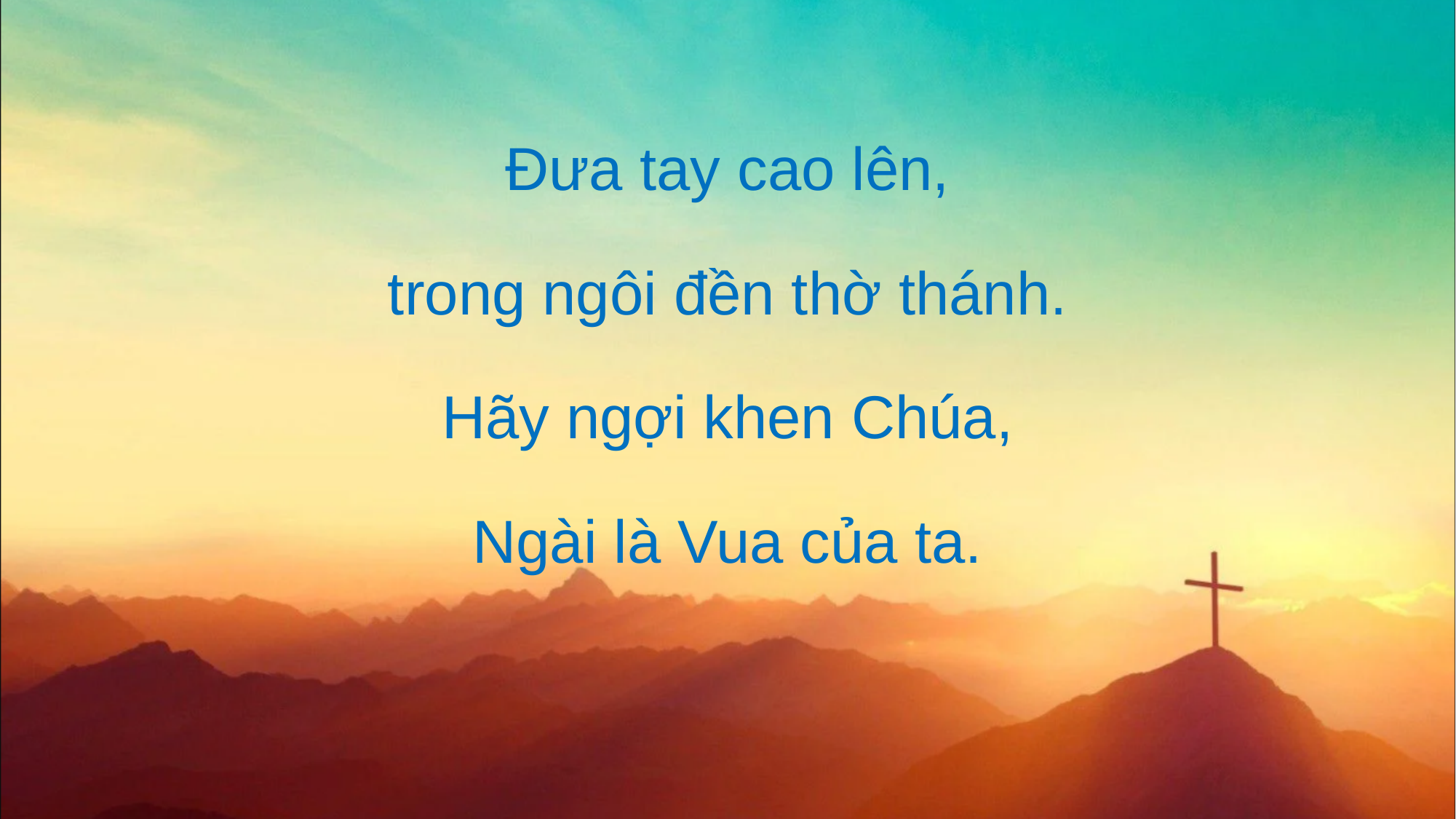

Đưa tay cao lên,
trong ngôi đền thờ thánh.
Hãy ngợi khen Chúa,
Ngài là Vua của ta.